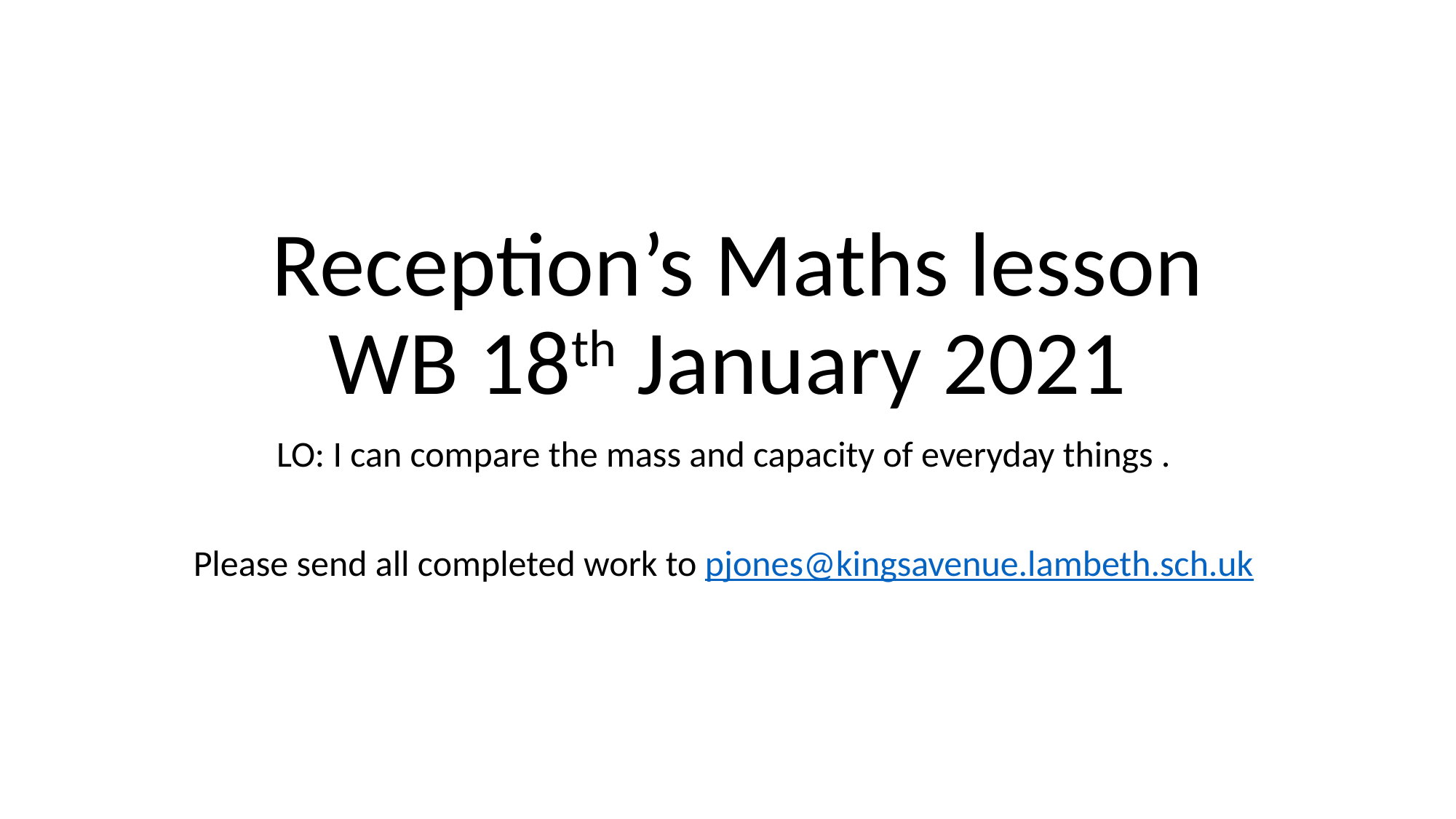

# Reception’s Maths lesson WB 18th January 2021
LO: I can compare the mass and capacity of everyday things .

Please send all completed work to pjones@kingsavenue.lambeth.sch.uk